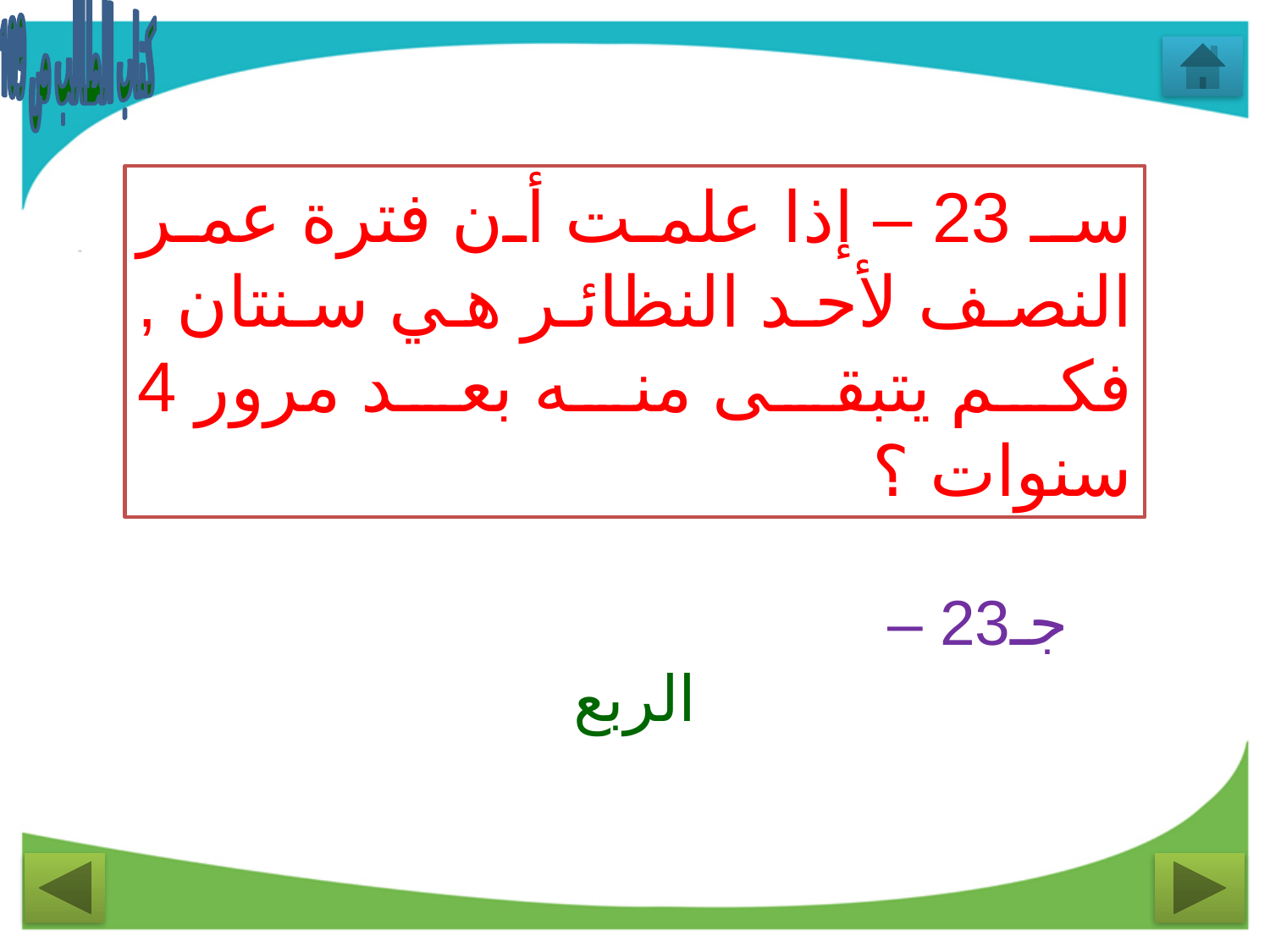

كتاب الطالب ص 109

سـ 23 – إذا علمت أن فترة عمر النصف لأحد النظائر هي سنتان , فكم يتبقى منه بعد مرور 4 سنوات ؟
جـ23 –
الربع